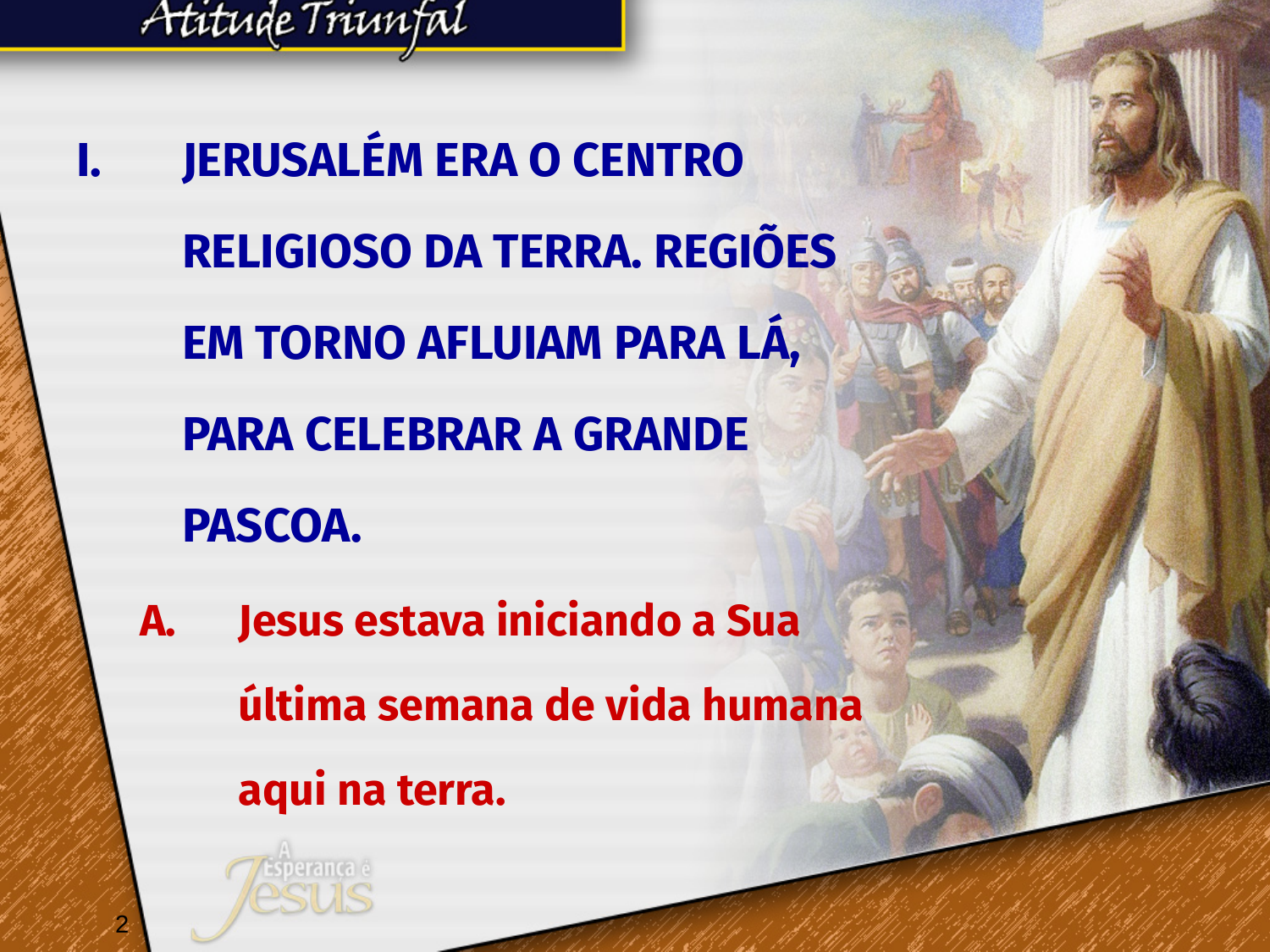

JERUSALÉM ERA O CENTRO RELIGIOSO DA TERRA. REGIÕES EM TORNO AFLUIAM PARA LÁ, PARA CELEBRAR A GRANDE PASCOA.
Jesus estava iniciando a Sua última semana de vida humana aqui na terra.
2